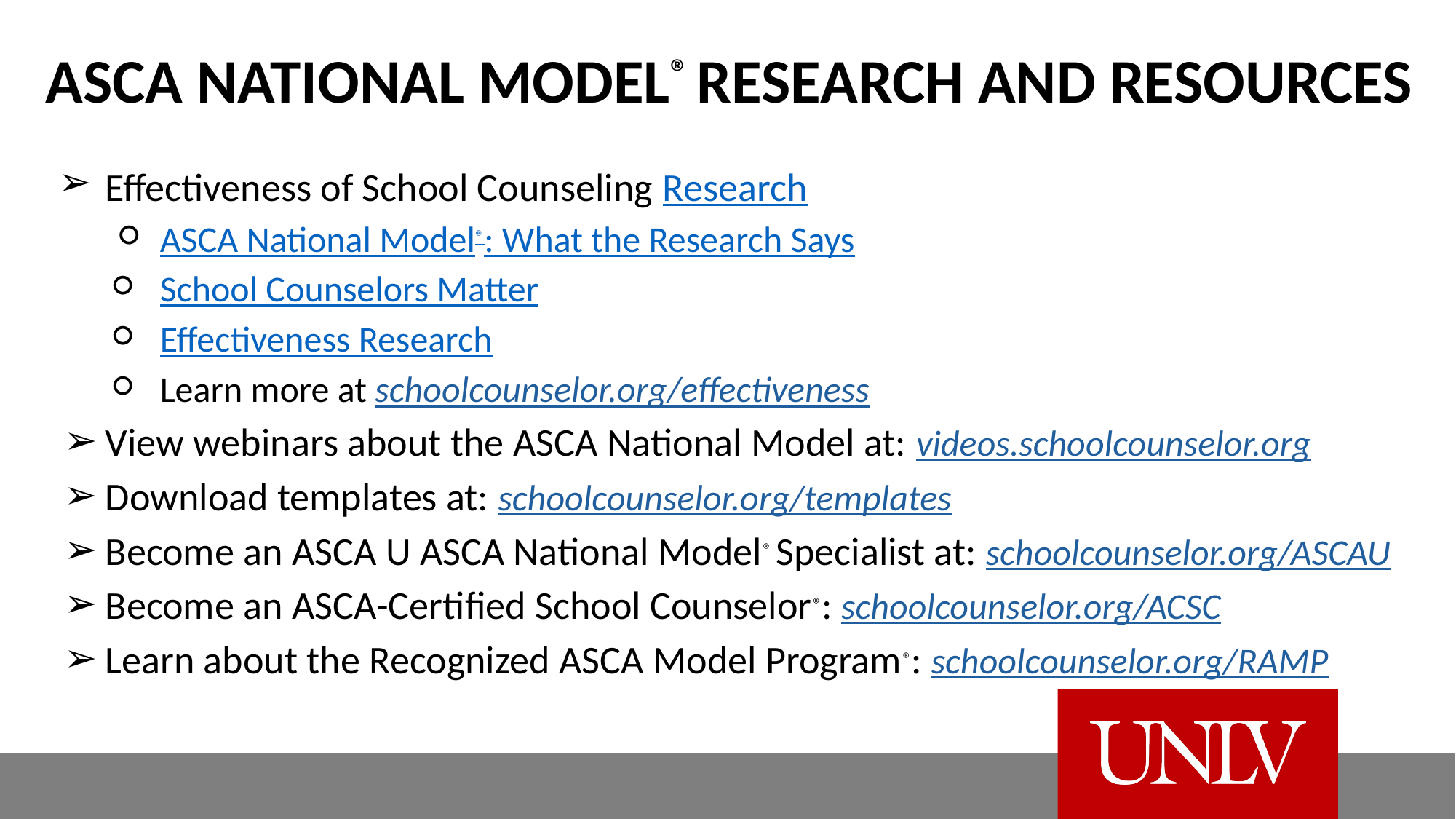

# ASCA NATIONAL MODEL® RESEARCH AND RESOURCES
Effectiveness of School Counseling Research
ASCA National Model®: What the Research Says
School Counselors Matter
Effectiveness Research
Learn more at schoolcounselor.org/effectiveness
View webinars about the ASCA National Model at: videos.schoolcounselor.org
Download templates at: schoolcounselor.org/templates
Become an ASCA U ASCA National Model® Specialist at: schoolcounselor.org/ASCAU
Become an ASCA-Certified School Counselor®: schoolcounselor.org/ACSC
Learn about the Recognized ASCA Model Program®: schoolcounselor.org/RAMP